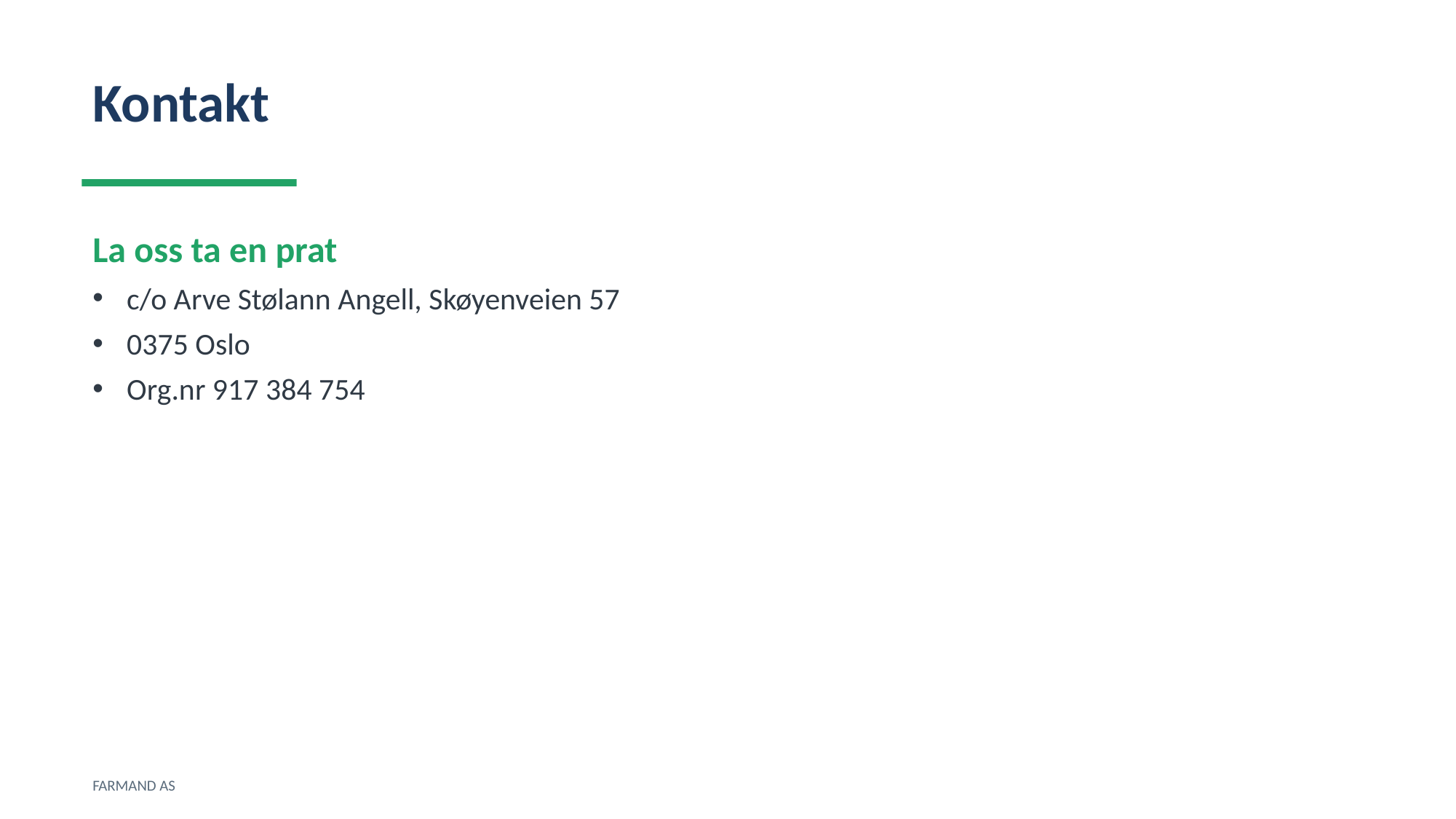

Kontakt

La oss ta en prat
c/o Arve Stølann Angell, Skøyenveien 57
0375 Oslo
Org.nr 917 384 754
FARMAND AS